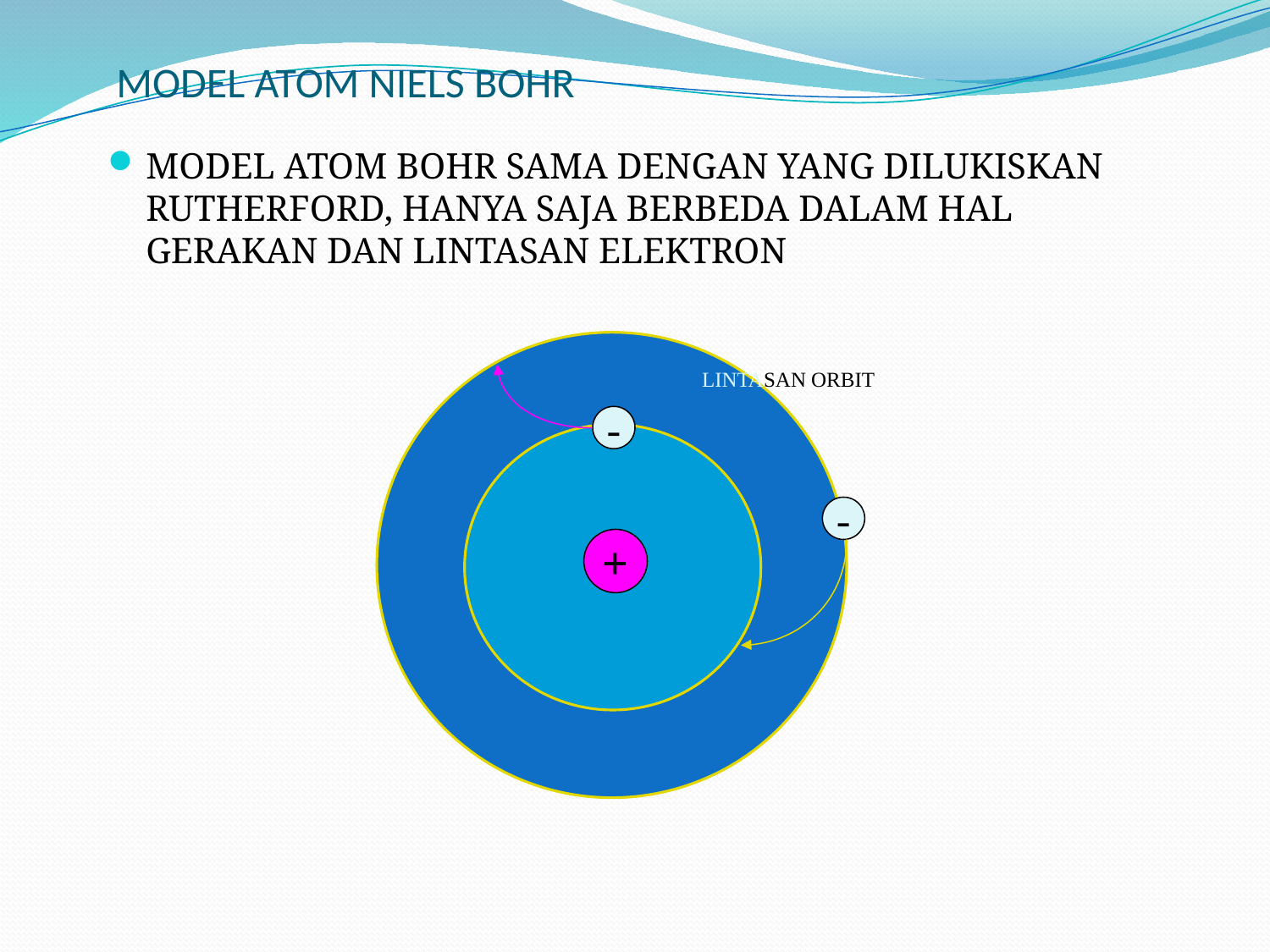

# MODEL ATOM NIELS BOHR
MODEL ATOM BOHR SAMA DENGAN YANG DILUKISKAN RUTHERFORD, HANYA SAJA BERBEDA DALAM HAL GERAKAN DAN LINTASAN ELEKTRON

LINTASAN ORBIT

-

-
+